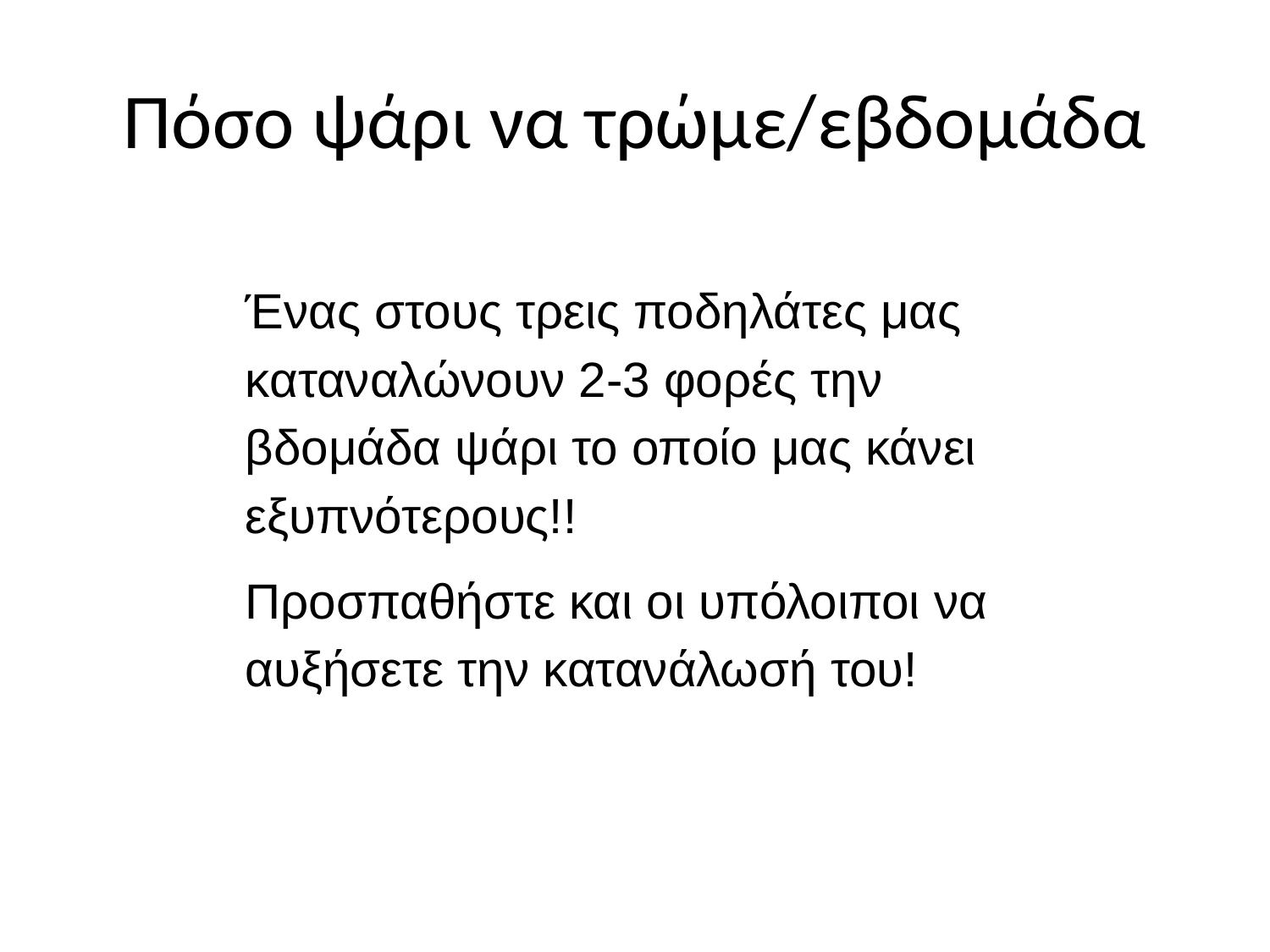

# Πόσο ψάρι να τρώμε/εβδομάδα
Ένας στους τρεις ποδηλάτες μας καταναλώνουν 2-3 φορές την βδομάδα ψάρι το οποίο μας κάνει εξυπνότερους!!
Προσπαθήστε και οι υπόλοιποι να αυξήσετε την κατανάλωσή του!